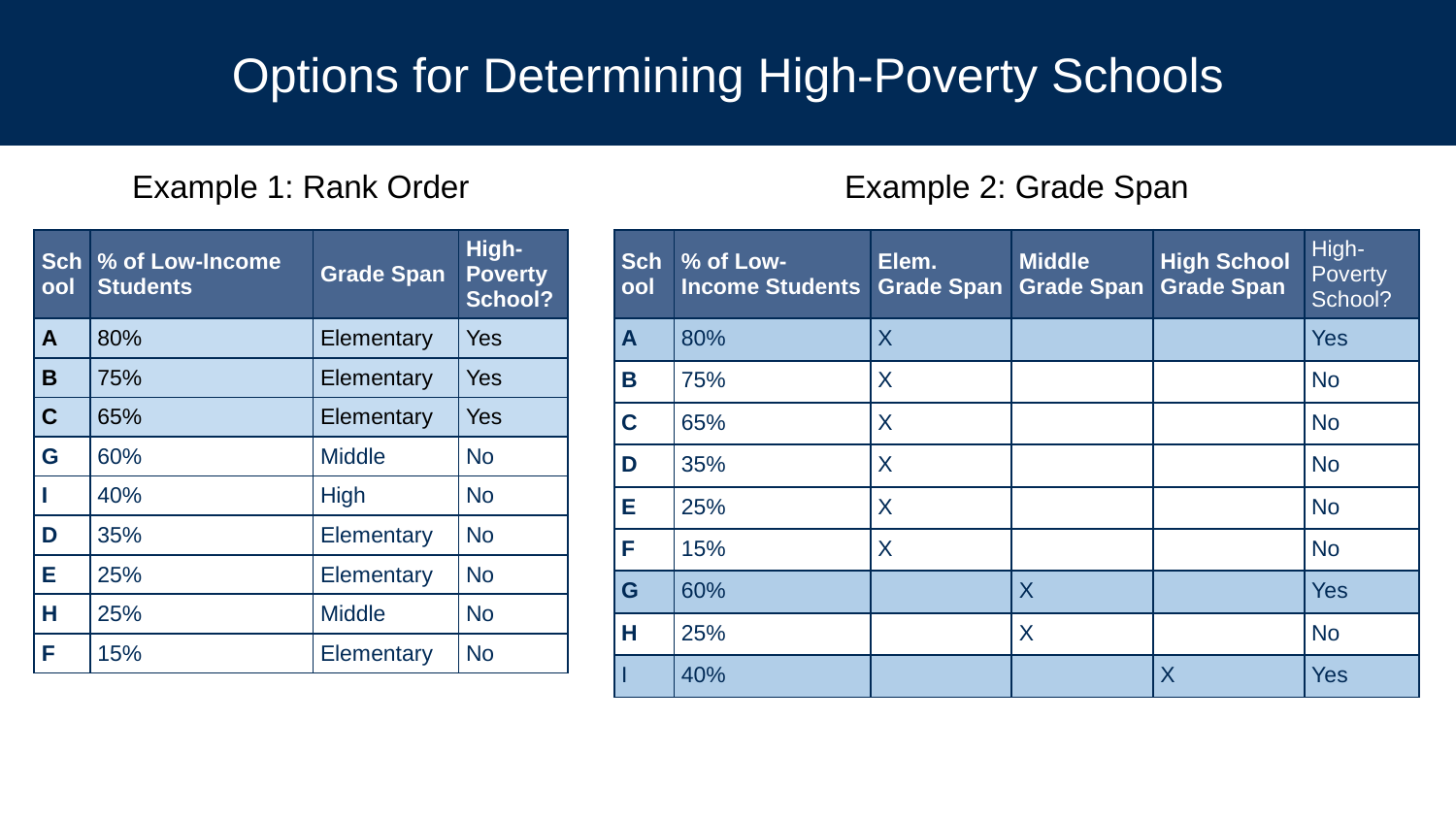

# Options for Determining High-Poverty Schools
Example 1: Rank Order
Example 2: Grade Span
| School | % of Low-Income Students | Grade Span | High-Poverty School? |
| --- | --- | --- | --- |
| A | 80% | Elementary | Yes |
| B | 75% | Elementary | Yes |
| C | 65% | Elementary | Yes |
| G | 60% | Middle | No |
| I | 40% | High | No |
| D | 35% | Elementary | No |
| E | 25% | Elementary | No |
| H | 25% | Middle | No |
| F | 15% | Elementary | No |
| School | % of Low-Income Students | Elem. Grade Span | Middle Grade Span | High School Grade Span | High- Poverty School? |
| --- | --- | --- | --- | --- | --- |
| A | 80% | X |  |  | Yes |
| B | 75% | X |  |  | No |
| C | 65% | X |  |  | No |
| D | 35% | X |  |  | No |
| E | 25% | X |  |  | No |
| F | 15% | X |  |  | No |
| G | 60% |  | X |  | Yes |
| H | 25% |  | X |  | No |
| I | 40% |  |  | X | Yes |